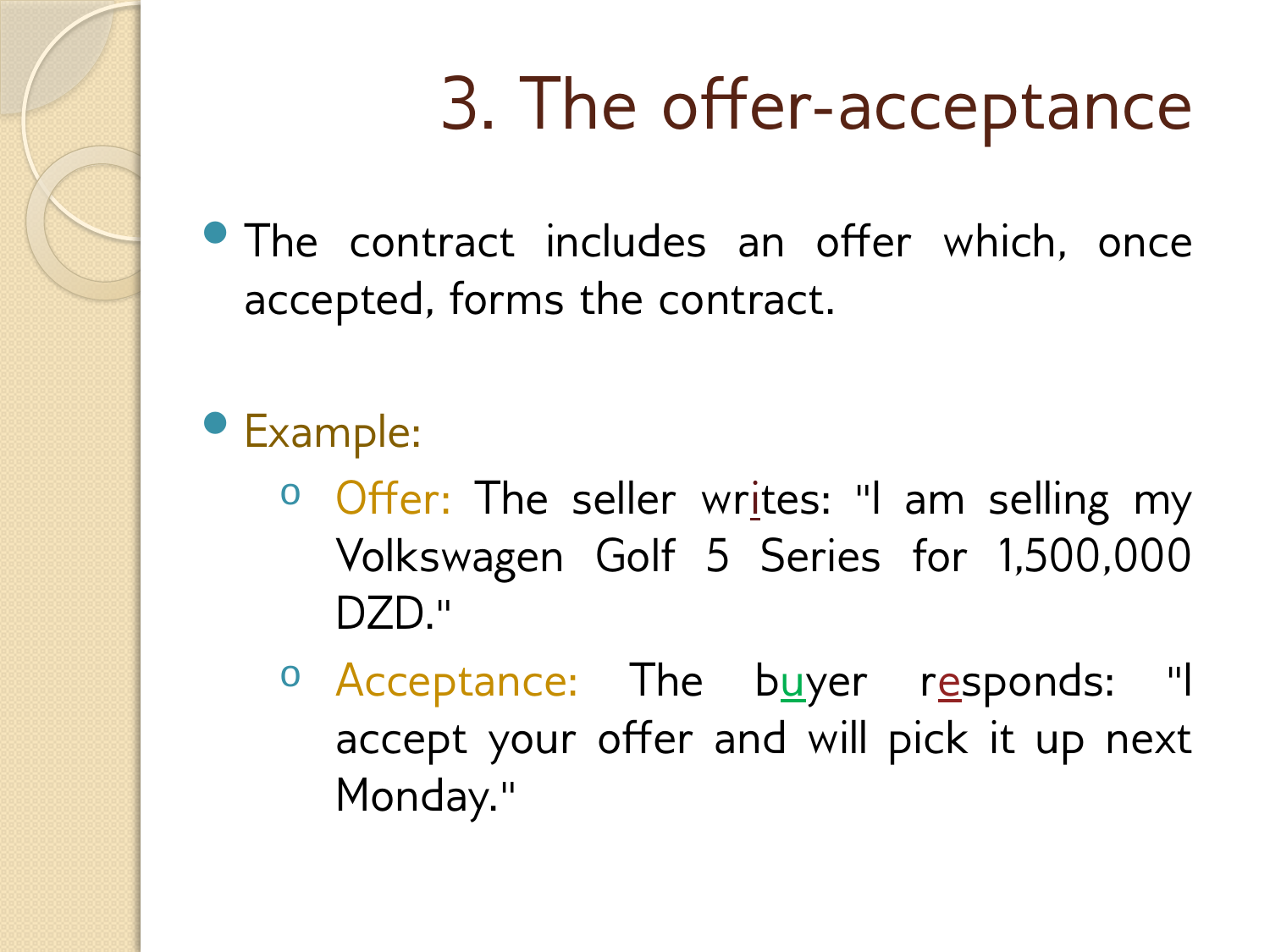

# 3. The offer-acceptance

The contract includes an offer which, once accepted, forms the contract.

Example:
Offer: The seller writes: "I am selling my Volkswagen Golf 5 Series for 1,500,000 DZD."
Acceptance: The buyer responds: "I accept your offer and will pick it up next Monday."